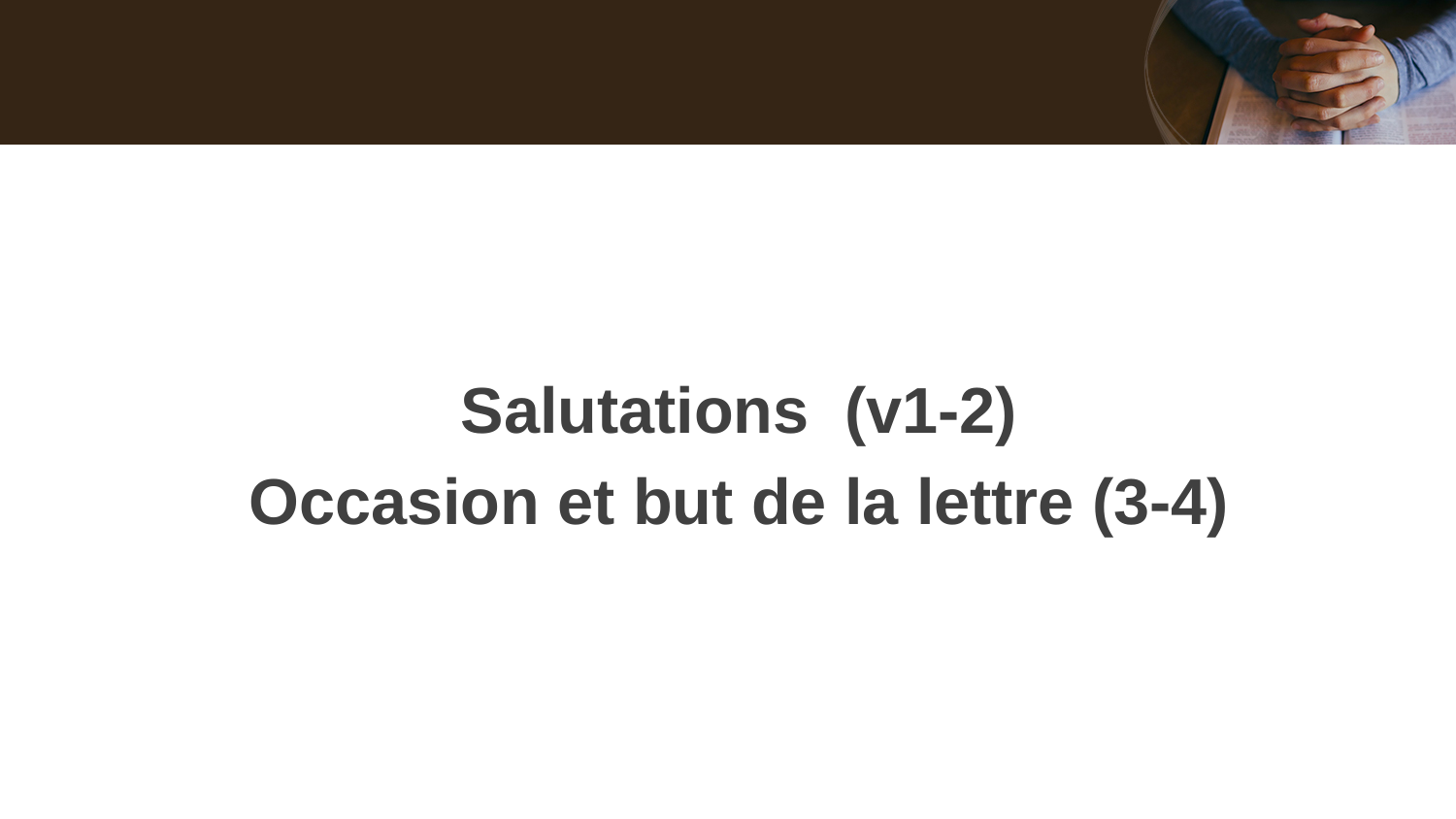

#
Salutations  (v1-2)
Occasion et but de la lettre (3-4)